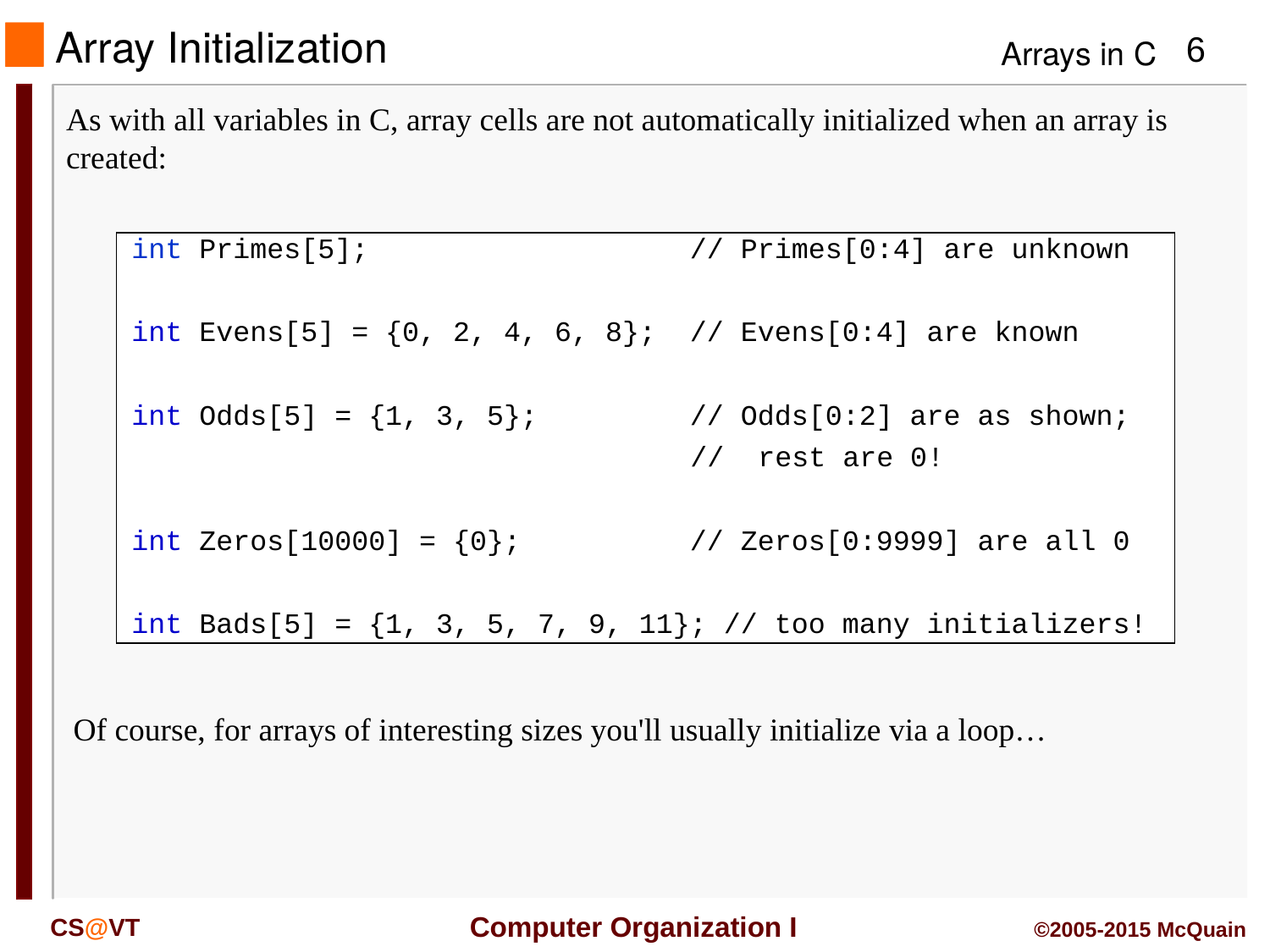

# Array Initialization
As with all variables in C, array cells are not automatically initialized when an array is created:
int Primes[5];                   // Primes[0:4] are unknown

int Evens[5] = {0, 2, 4, 6, 8};  // Evens[0:4] are known

int Odds[5] = {1, 3, 5};         // Odds[0:2] are as shown;
                                 //  rest are 0!

int Zeros[10000] = {0};          // Zeros[0:9999] are all 0

int Bads[5] = {1, 3, 5, 7, 9, 11}; // too many initializers!
Of course, for arrays of interesting sizes you'll usually initialize via a loop…